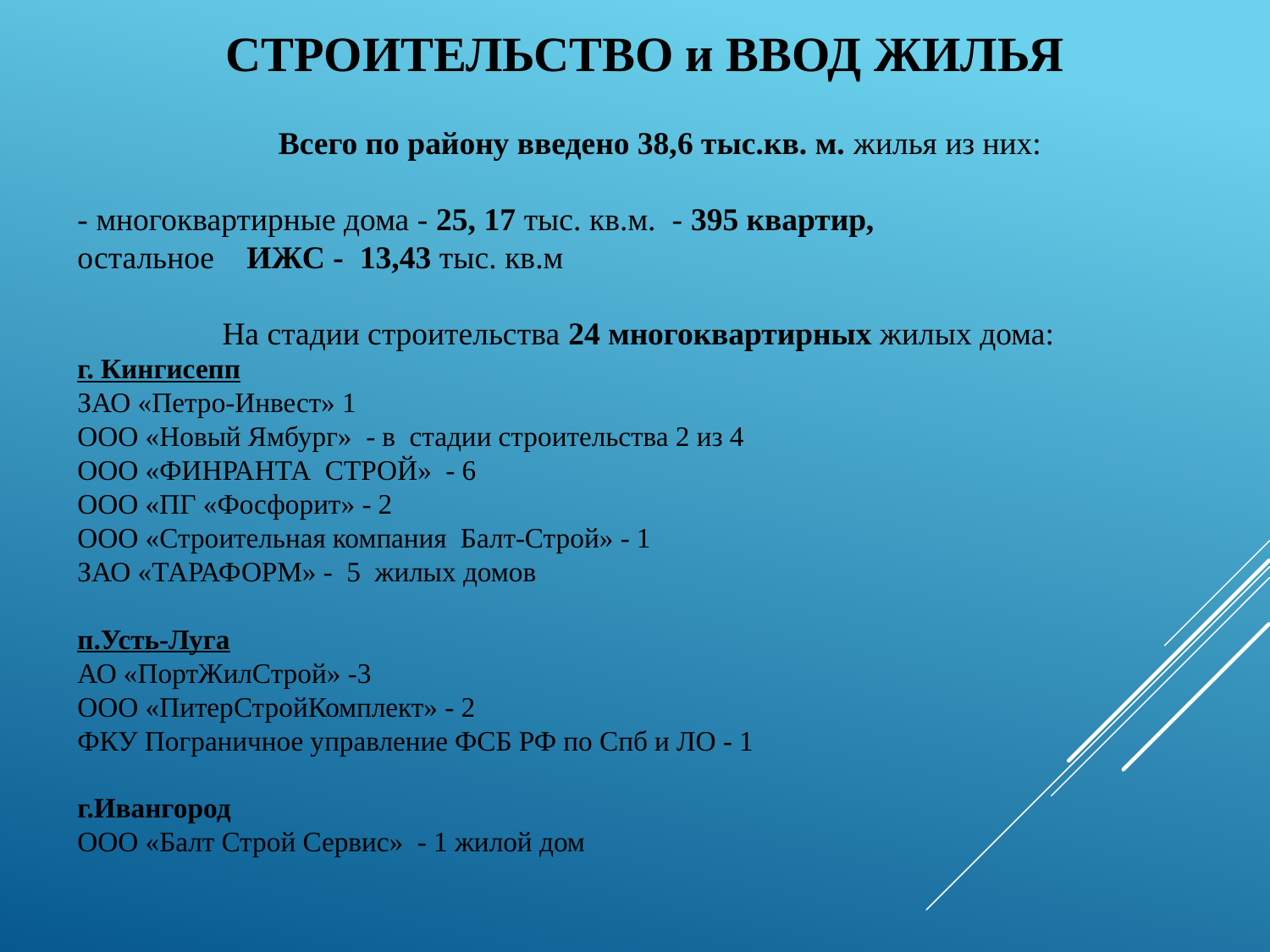

СТРОИТЕЛЬСТВО и ВВОД ЖИЛЬЯ

Всего по району введено 38,6 тыс.кв. м. жилья из них:

- многоквартирные дома - 25, 17 тыс. кв.м.  - 395 квартир,
остальное    ИЖС -  13,43 тыс. кв.м

                  На стадии строительства 24 многоквартирных жилых дома:
г. Кингисепп
ЗАО «Петро-Инвест» 1
ООО «Новый Ямбург»  - в  стадии строительства 2 из 4
ООО «ФИНРАНТА  СТРОЙ»  - 6
ООО «ПГ «Фосфорит» - 2
ООО «Строительная компания  Балт-Строй» - 1
ЗАО «ТАРАФОРМ» -  5  жилых домов

п.Усть-Луга
АО «ПортЖилСтрой» -3
ООО «ПитерСтройКомплект» - 2
ФКУ Пограничное управление ФСБ РФ по Спб и ЛО - 1

г.Ивангород
ООО «Балт Строй Сервис»  - 1 жилой дом